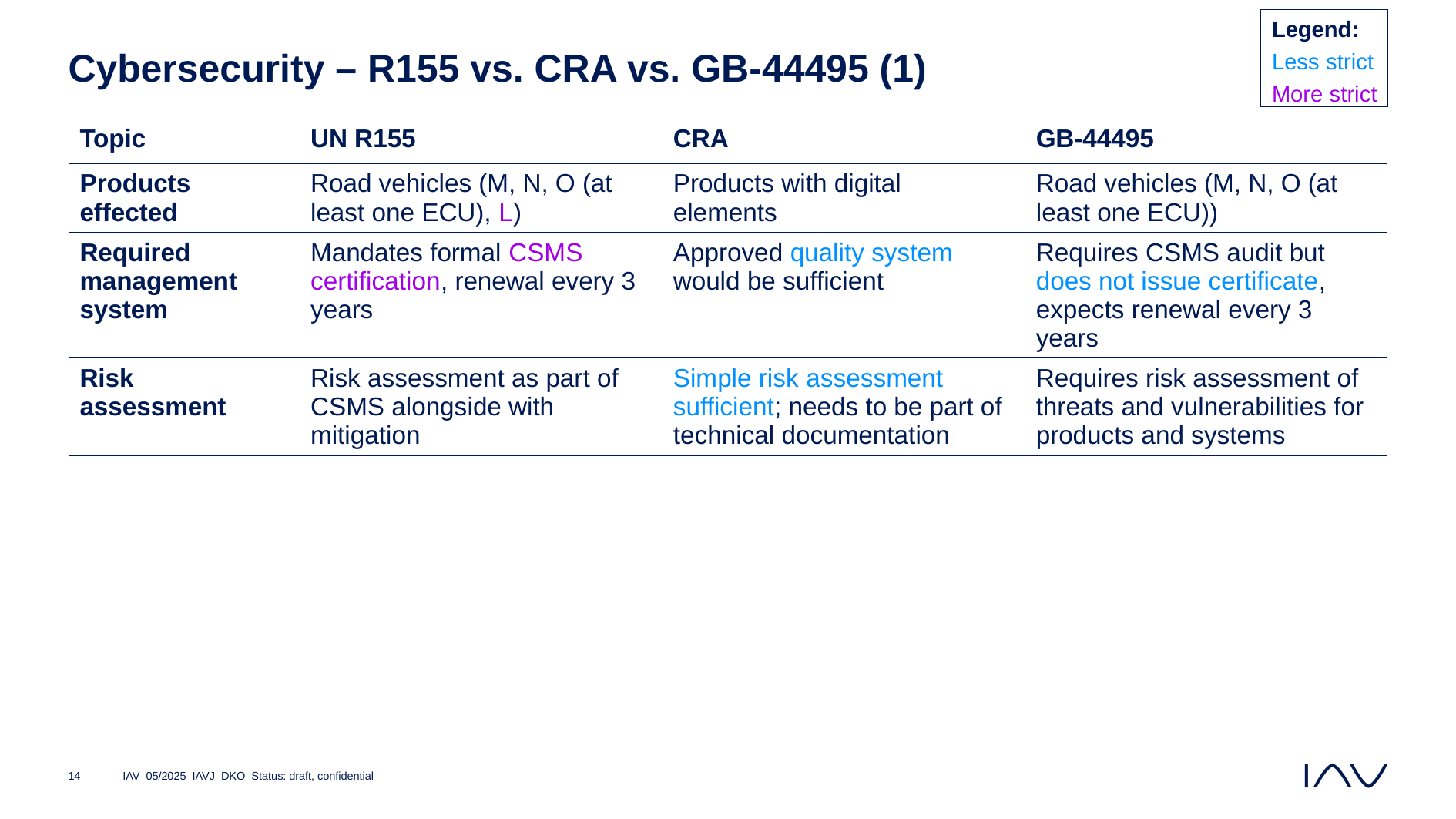

Legend:
Less strict
More strict
# Cybersecurity – R155 vs. CRA vs. GB-44495 (1)
| Topic | UN R155 | CRA | GB-44495 |
| --- | --- | --- | --- |
| Products effected | Road vehicles (M, N, O (at least one ECU), L) | Products with digital elements | Road vehicles (M, N, O (at least one ECU)) |
| Required management system | Mandates formal CSMS certification, renewal every 3 years | Approved quality system would be sufficient | Requires CSMS audit but does not issue certificate, expects renewal every 3 years |
| Risk assessment | Risk assessment as part of CSMS alongside with mitigation | Simple risk assessment sufficient; needs to be part of technical documentation | Requires risk assessment of threats and vulnerabilities for products and systems |

IAV  05/2025  IAVJ  DKO  Status: draft, confidential
14